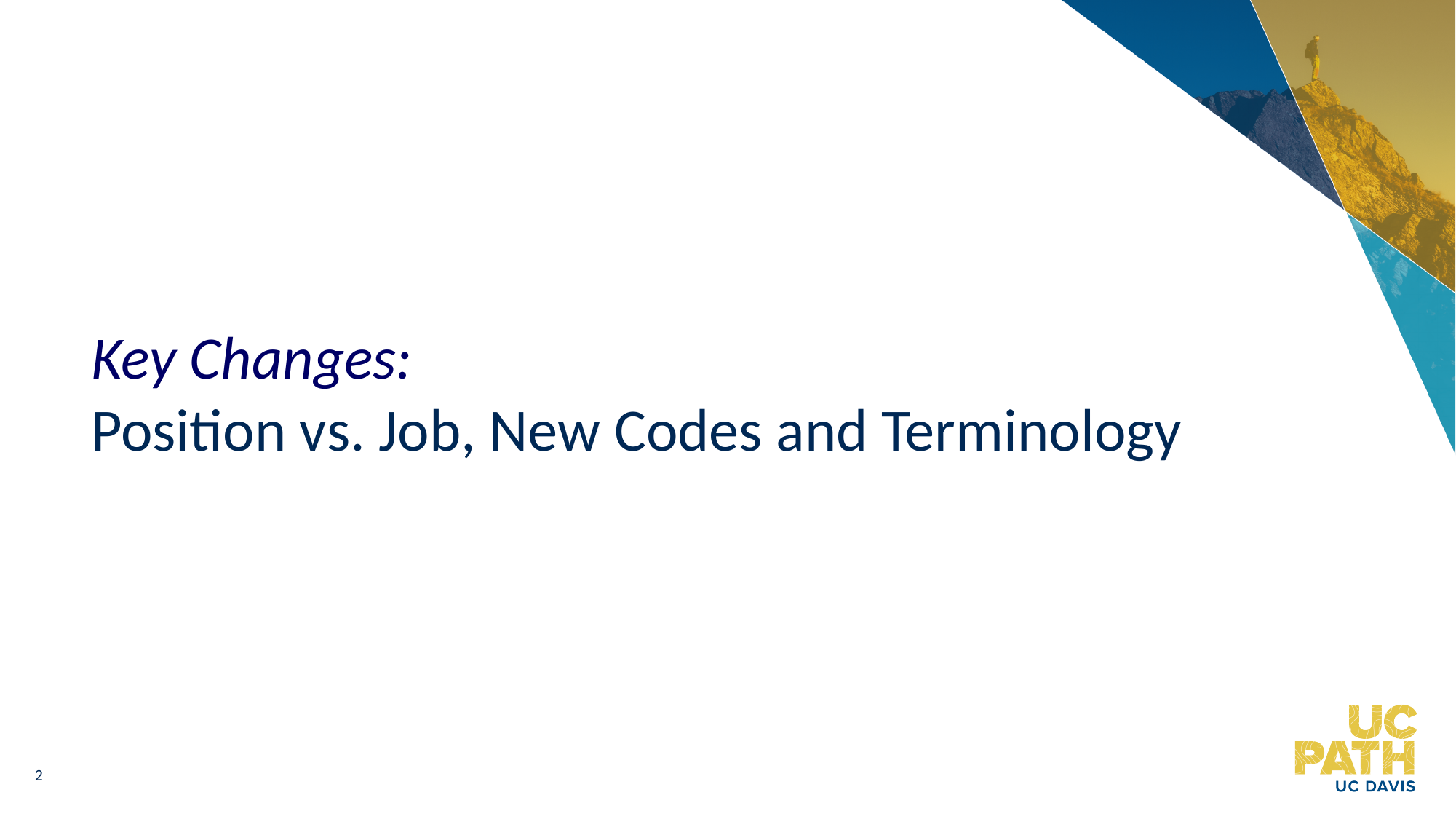

# Key Changes: Position vs. Job, New Codes and Terminology